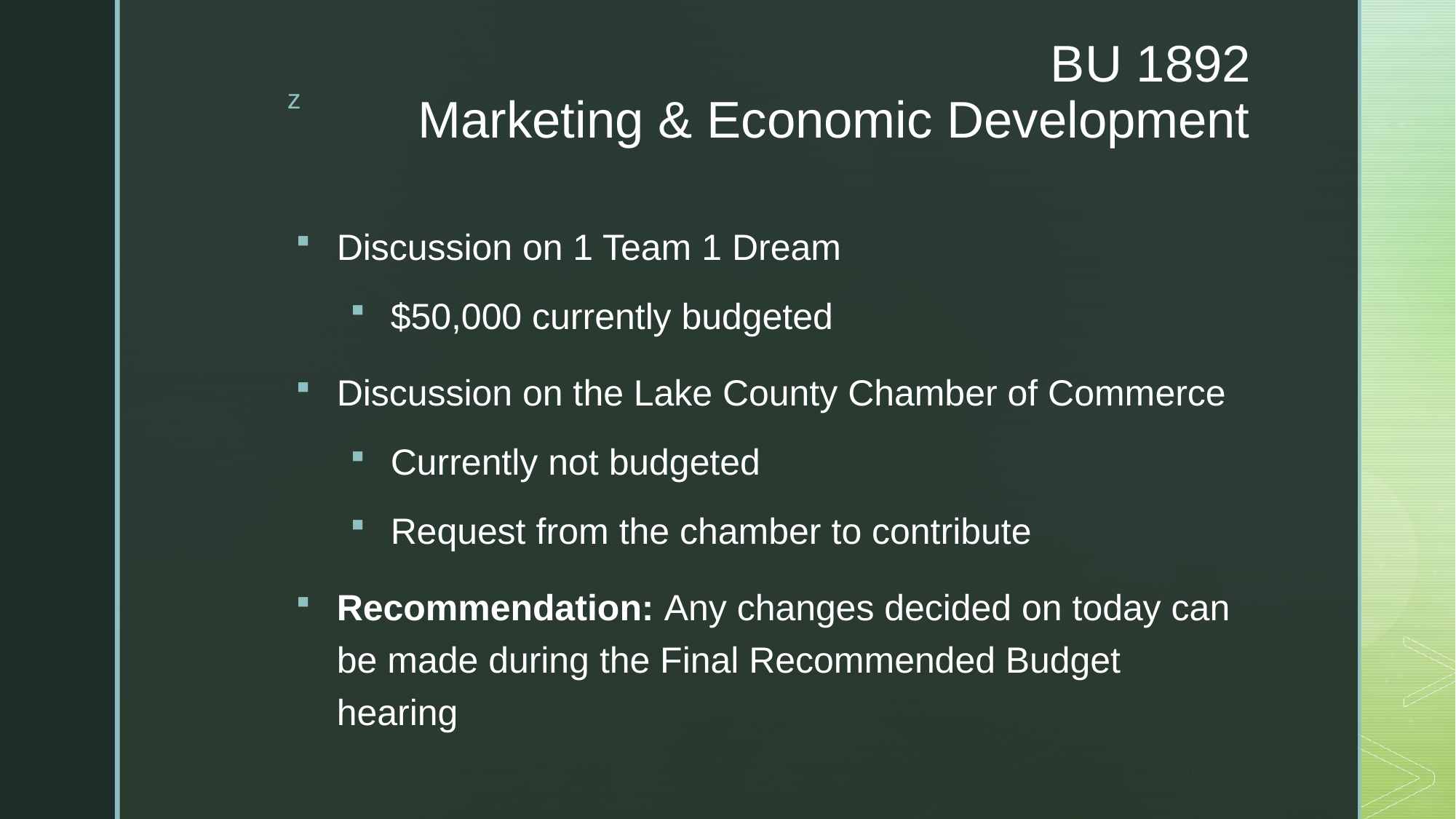

# BU 1892 Marketing & Economic Development
Discussion on 1 Team 1 Dream
$50,000 currently budgeted
Discussion on the Lake County Chamber of Commerce
Currently not budgeted
Request from the chamber to contribute
Recommendation: Any changes decided on today can be made during the Final Recommended Budget hearing